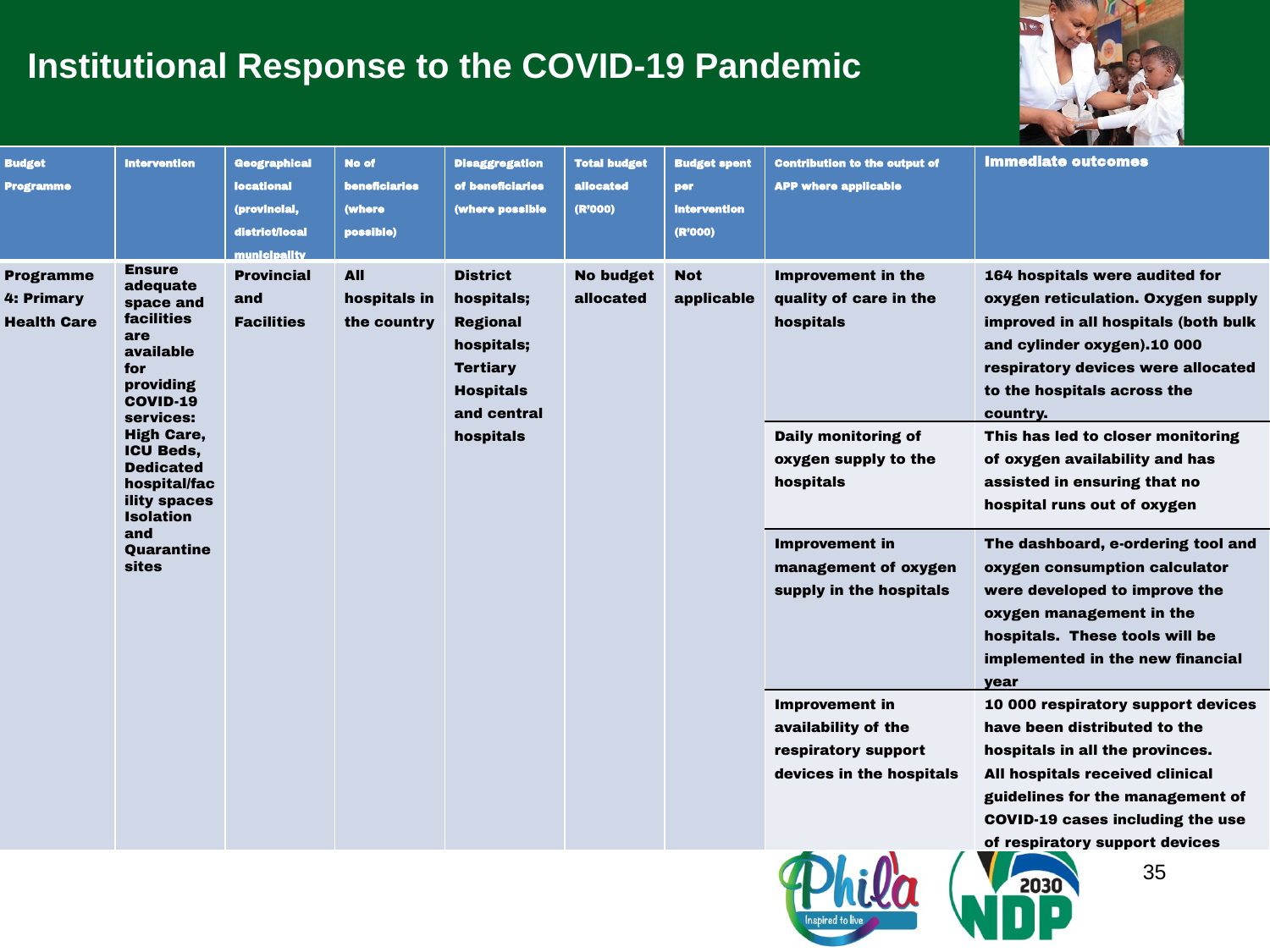

Institutional Response to the COVID-19 Pandemic
| Budget Programme | Intervention | Geographical locational (provincial, district/local municipality | No of beneficiaries (where possible) | Disaggregation of beneficiaries (where possible | Total budget allocated (R’000) | Budget spent per intervention (R’000) | Contribution to the output of APP where applicable | Immediate outcomes |
| --- | --- | --- | --- | --- | --- | --- | --- | --- |
| Programme 4: Primary Health Care | Ensure adequate space and facilities are available for providing COVID-19 services: High Care, ICU Beds, Dedicated hospital/facility spaces Isolation and Quarantine sites | Provincial and Facilities | All hospitals in the country | District hospitals; Regional hospitals; Tertiary Hospitals and central hospitals | No budget allocated | Not applicable | Improvement in the quality of care in the hospitals | 164 hospitals were audited for oxygen reticulation. Oxygen supply improved in all hospitals (both bulk and cylinder oxygen).10 000 respiratory devices were allocated to the hospitals across the country. |
|  |  |  |  |  |  |  | Daily monitoring of oxygen supply to the hospitals | This has led to closer monitoring of oxygen availability and has assisted in ensuring that no hospital runs out of oxygen |
|  |  |  |  |  |  |  | Improvement in management of oxygen supply in the hospitals | The dashboard, e-ordering tool and oxygen consumption calculator were developed to improve the oxygen management in the hospitals. These tools will be implemented in the new financial year |
|  |  |  |  |  |  |  | Improvement in availability of the respiratory support devices in the hospitals | 10 000 respiratory support devices have been distributed to the hospitals in all the provinces. All hospitals received clinical guidelines for the management of COVID-19 cases including the use of respiratory support devices |
35